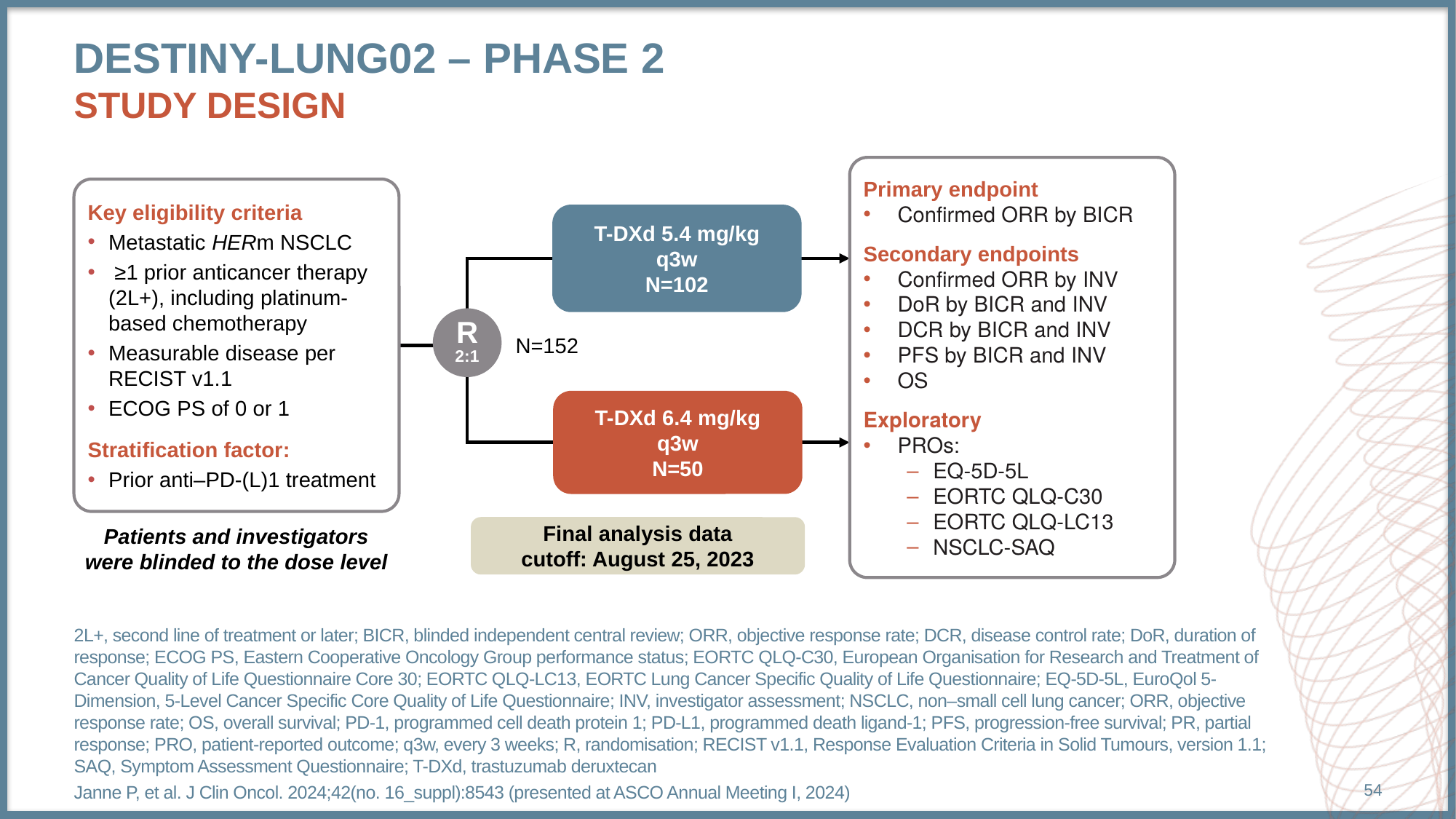

# DESTINY-Lung02 – phase 2 study design
Primary endpoint
Confirmed ORR by BICR
Secondary endpoints
Confirmed ORR by INV
DoR by BICR and INV
DCR by BICR and INV
PFS by BICR and INV
OS
Exploratory
PROs:
EQ-5D-5L
EORTC QLQ-C30
EORTC QLQ-LC13
NSCLC-SAQ
Key eligibility criteria
Metastatic HERm NSCLC
 ≥1 prior anticancer therapy (2L+), including platinum-based chemotherapy
Measurable disease per RECIST v1.1
ECOG PS of 0 or 1

Stratification factor:
Prior anti–PD-(L)1 treatment
T-DXd 5.4 mg/kg
q3w
N=102
R
2:1
N=152
T-DXd 6.4 mg/kg
q3w
N=50
Final analysis data
cutoff: August 25, 2023
Patients and investigators
were blinded to the dose level
2L+, second line of treatment or later; BICR, blinded independent central review; ORR, objective response rate; DCR, disease control rate; DoR, duration of response; ECOG PS, Eastern Cooperative Oncology Group performance status; EORTC QLQ-C30, European Organisation for Research and Treatment of Cancer Quality of Life Questionnaire Core 30; EORTC QLQ-LC13, EORTC Lung Cancer Specific Quality of Life Questionnaire; EQ-5D-5L, EuroQol 5-Dimension, 5-Level Cancer Specific Core Quality of Life Questionnaire; INV, investigator assessment; NSCLC, non–small cell lung cancer; ORR, objective response rate; OS, overall survival; PD-1, programmed cell death protein 1; PD-L1, programmed death ligand-1; PFS, progression-free survival; PR, partial response; PRO, patient-reported outcome; q3w, every 3 weeks; R, randomisation; RECIST v1.1, Response Evaluation Criteria in Solid Tumours, version 1.1; SAQ, Symptom Assessment Questionnaire; T-DXd, trastuzumab deruxtecan
Janne P, et al. J Clin Oncol. 2024;42(no. 16_suppl):8543 (presented at ASCO Annual Meeting I, 2024)
54